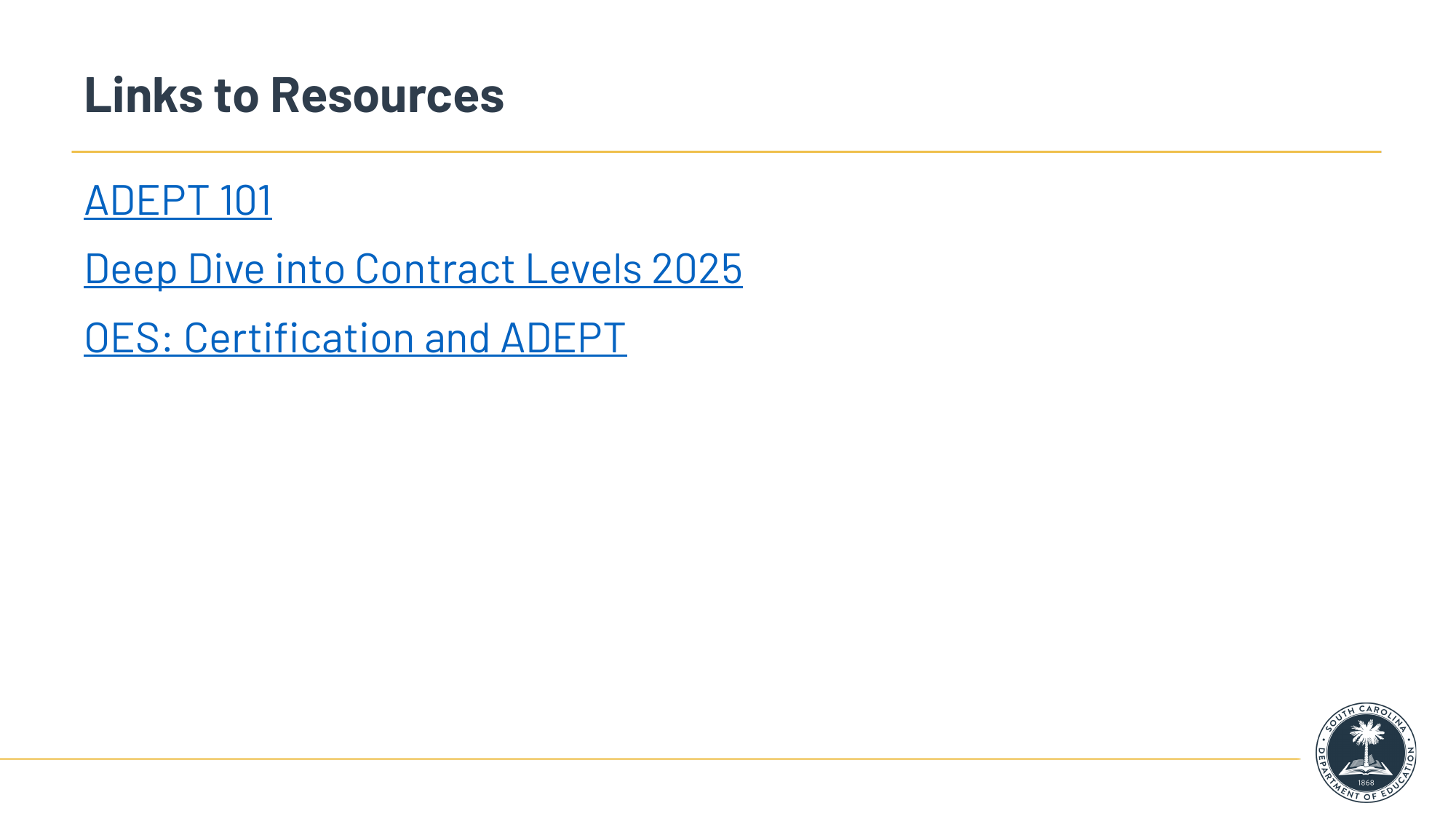

# Links to Resources
ADEPT 101
Deep Dive into Contract Levels 2025
OES: Certification and ADEPT